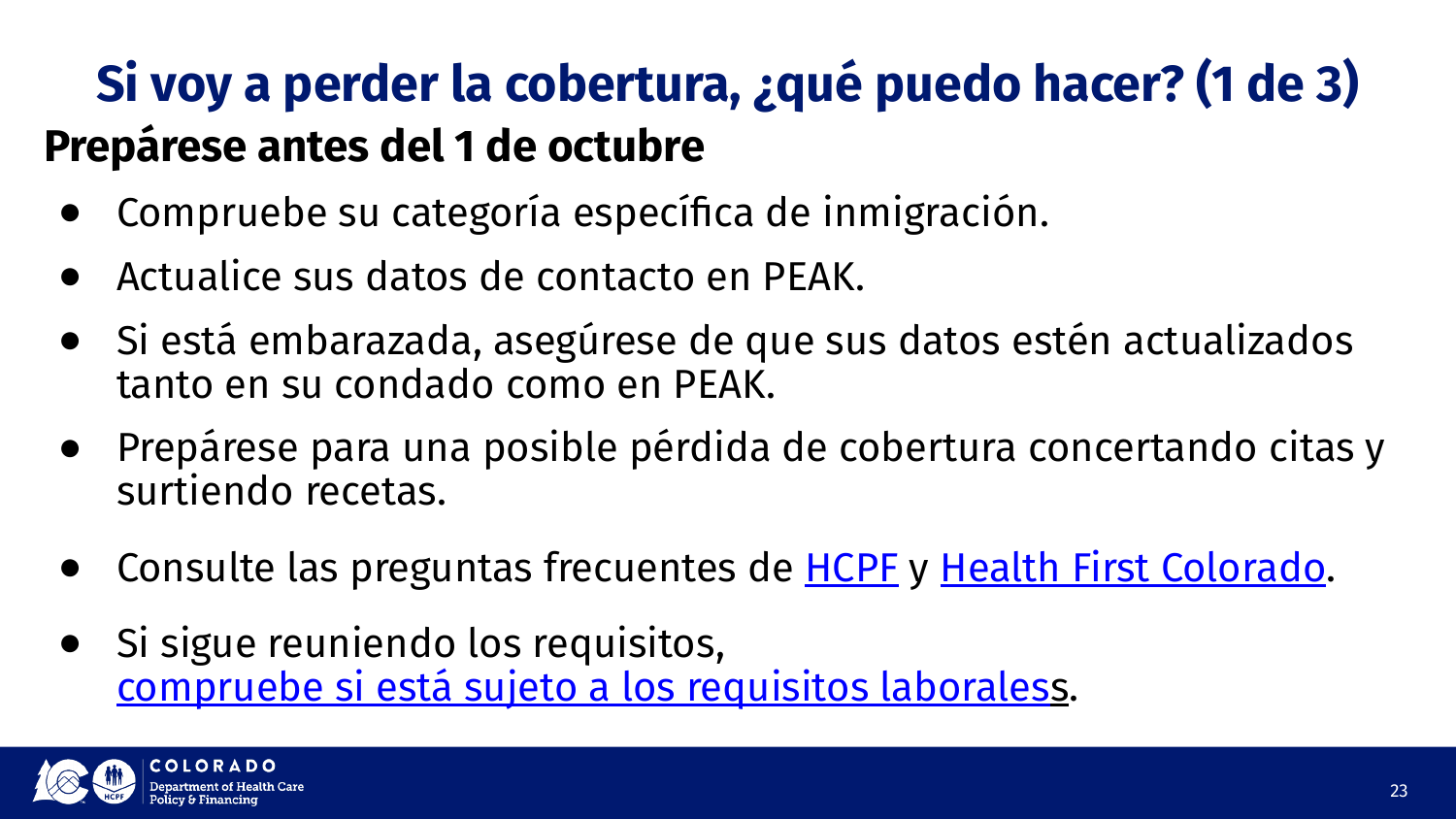

# Si voy a perder la cobertura, ¿qué puedo hacer? (1 de 3)
Prepárese antes del 1 de octubre
Compruebe su categoría específica de inmigración.
Actualice sus datos de contacto en PEAK.
Si está embarazada, asegúrese de que sus datos estén actualizados tanto en su condado como en PEAK.
Prepárese para una posible pérdida de cobertura concertando citas y surtiendo recetas.
Consulte las preguntas frecuentes de HCPF y Health First Colorado.
Si sigue reuniendo los requisitos, compruebe si está sujeto a los requisitos laboraless.
23